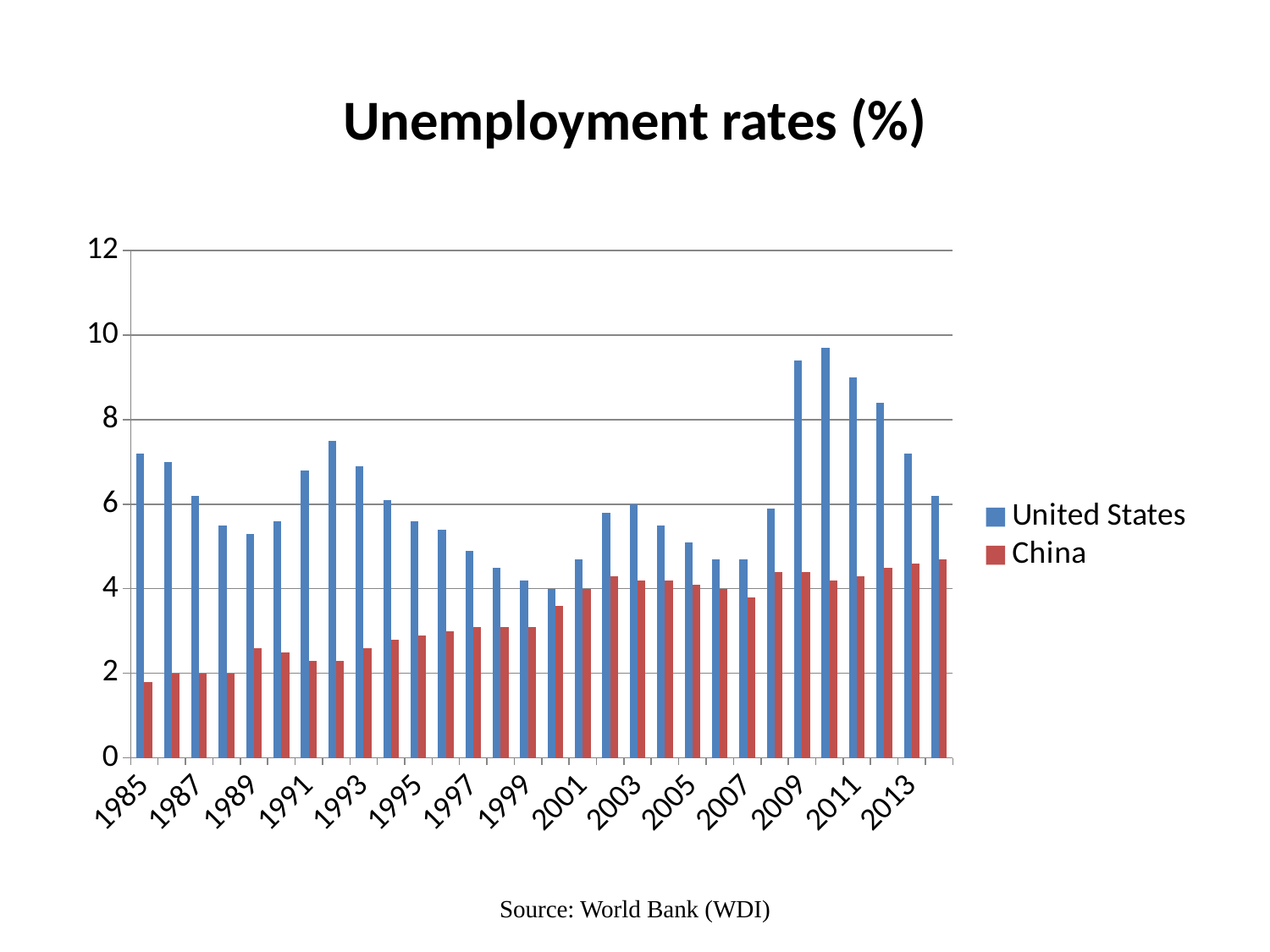

# Unemployment rates (%)

### Chart

| Category | United States | China |
|---|---|---|
| 1985 | 7.2 | 1.8 |
| 1986 | 7.0 | 2.0 |
| 1987 | 6.2 | 2.0 |
| 1988 | 5.5 | 2.0 |
| 1989 | 5.3 | 2.6 |
| 1990 | 5.6 | 2.5 |
| 1991 | 6.8 | 2.3 |
| 1992 | 7.5 | 2.3 |
| 1993 | 6.9 | 2.6 |
| 1994 | 6.1 | 2.8 |
| 1995 | 5.6 | 2.9 |
| 1996 | 5.4 | 3.0 |
| 1997 | 4.9 | 3.1 |
| 1998 | 4.5 | 3.1 |
| 1999 | 4.2 | 3.1 |
| 2000 | 4.0 | 3.6 |
| 2001 | 4.7 | 4.0 |
| 2002 | 5.8 | 4.3 |
| 2003 | 6.0 | 4.2 |
| 2004 | 5.5 | 4.2 |
| 2005 | 5.1 | 4.1 |
| 2006 | 4.7 | 4.0 |
| 2007 | 4.7 | 3.8 |
| 2008 | 5.9 | 4.4 |
| 2009 | 9.4 | 4.4 |
| 2010 | 9.7 | 4.2 |
| 2011 | 9.0 | 4.3 |
| 2012 | 8.4 | 4.5 |
| 2013 | 7.2 | 4.6 |
| 2014 | 6.2 | 4.7 |
Source: World Bank (WDI)